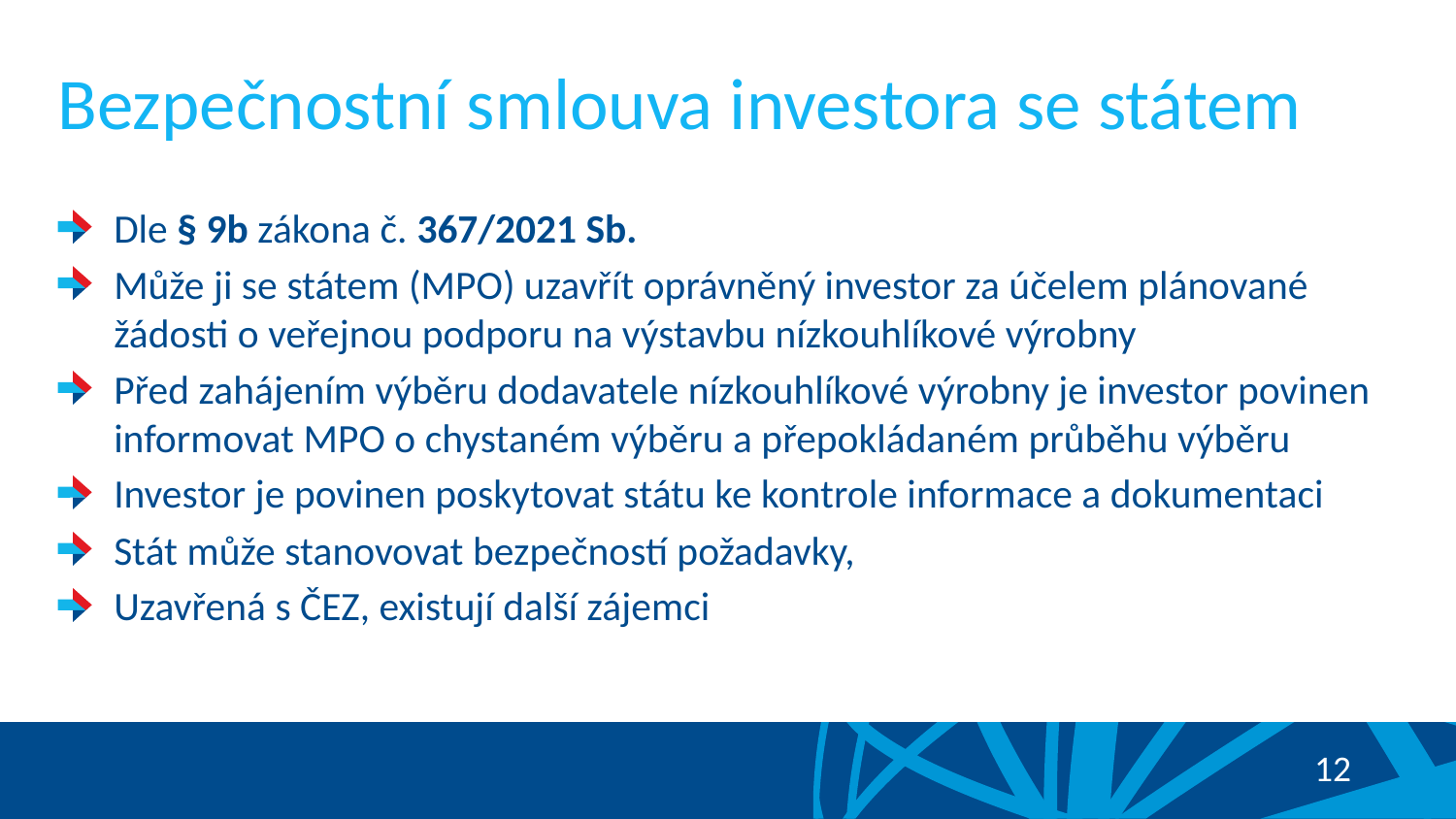

# Bezpečnostní smlouva investora se státem
Dle § 9b zákona č. 367/2021 Sb.
Může ji se státem (MPO) uzavřít oprávněný investor za účelem plánované žádosti o veřejnou podporu na výstavbu nízkouhlíkové výrobny
Před zahájením výběru dodavatele nízkouhlíkové výrobny je investor povinen informovat MPO o chystaném výběru a přepokládaném průběhu výběru
Investor je povinen poskytovat státu ke kontrole informace a dokumentaci
Stát může stanovovat bezpečností požadavky,
Uzavřená s ČEZ, existují další zájemci